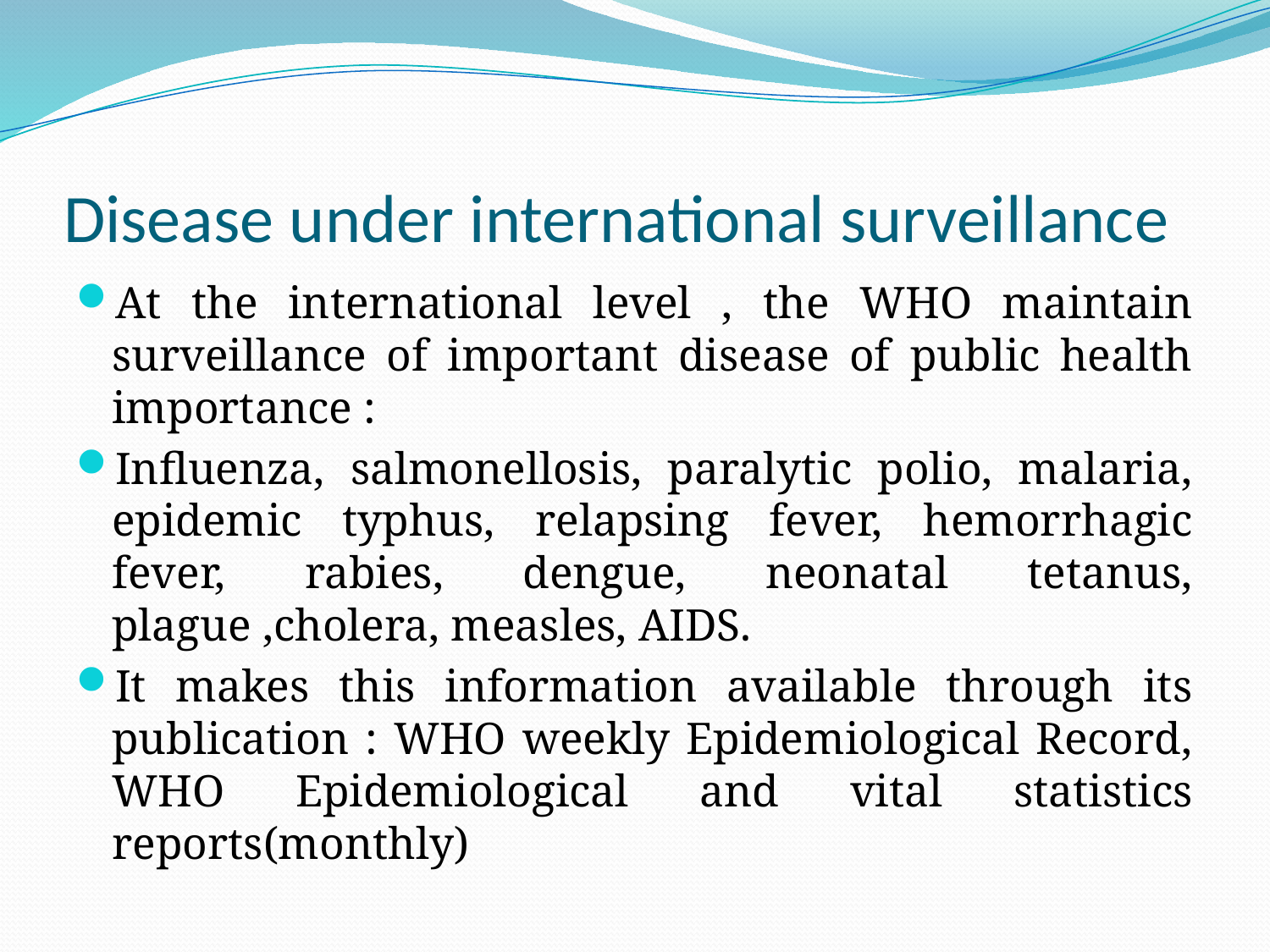

# Disease under international surveillance
At the international level , the WHO maintain surveillance of important disease of public health importance :
Influenza, salmonellosis, paralytic polio, malaria, epidemic typhus, relapsing fever, hemorrhagic fever, rabies, dengue, neonatal tetanus, plague ,cholera, measles, AIDS.
It makes this information available through its publication : WHO weekly Epidemiological Record, WHO Epidemiological and vital statistics reports(monthly)